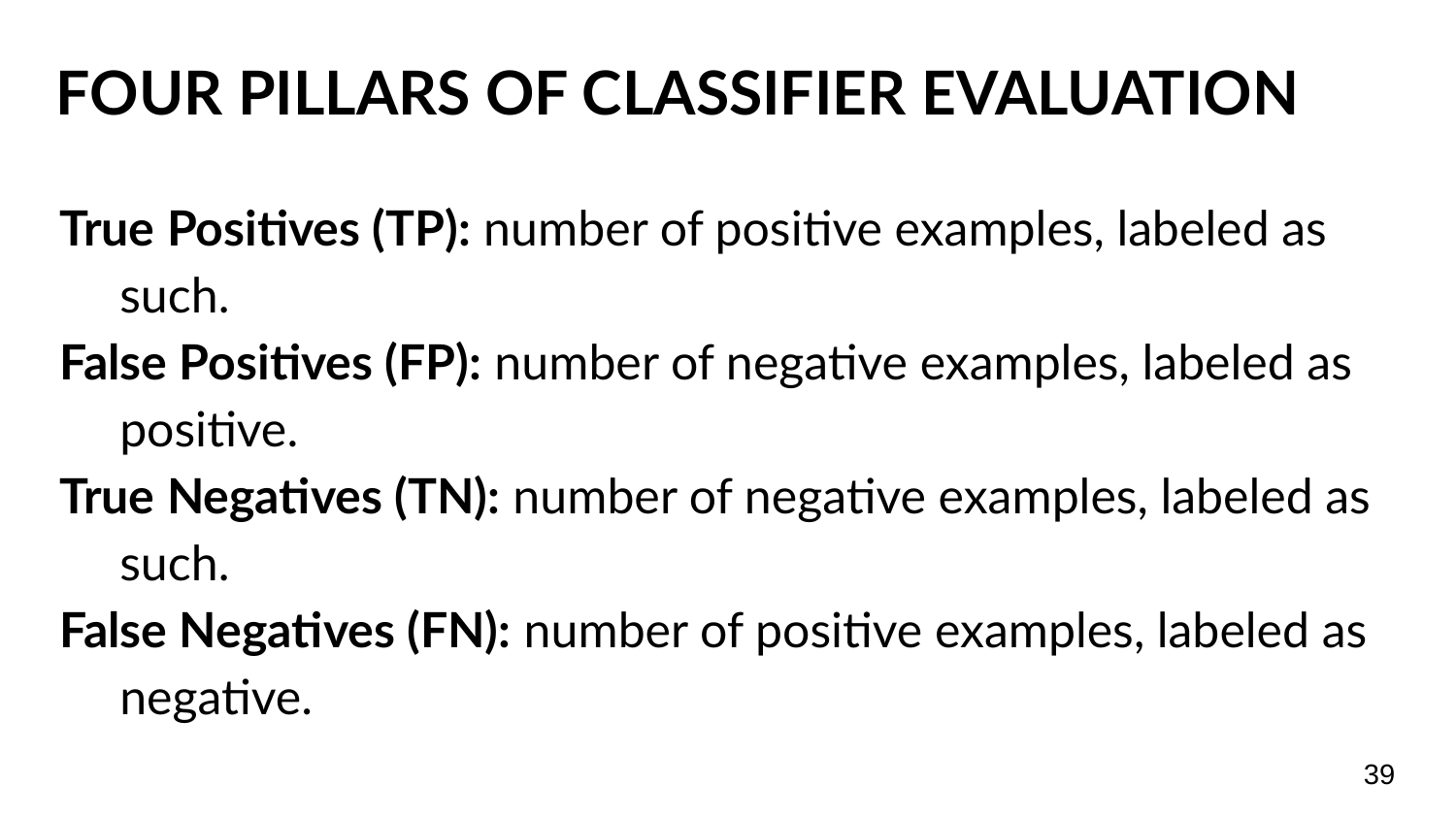

FOUR PILLARS OF CLASSIFIER EVALUATION
True Positives (TP): number of positive examples, labeled as such.
False Positives (FP): number of negative examples, labeled as positive.
True Negatives (TN): number of negative examples, labeled as such.
False Negatives (FN): number of positive examples, labeled as negative.

39